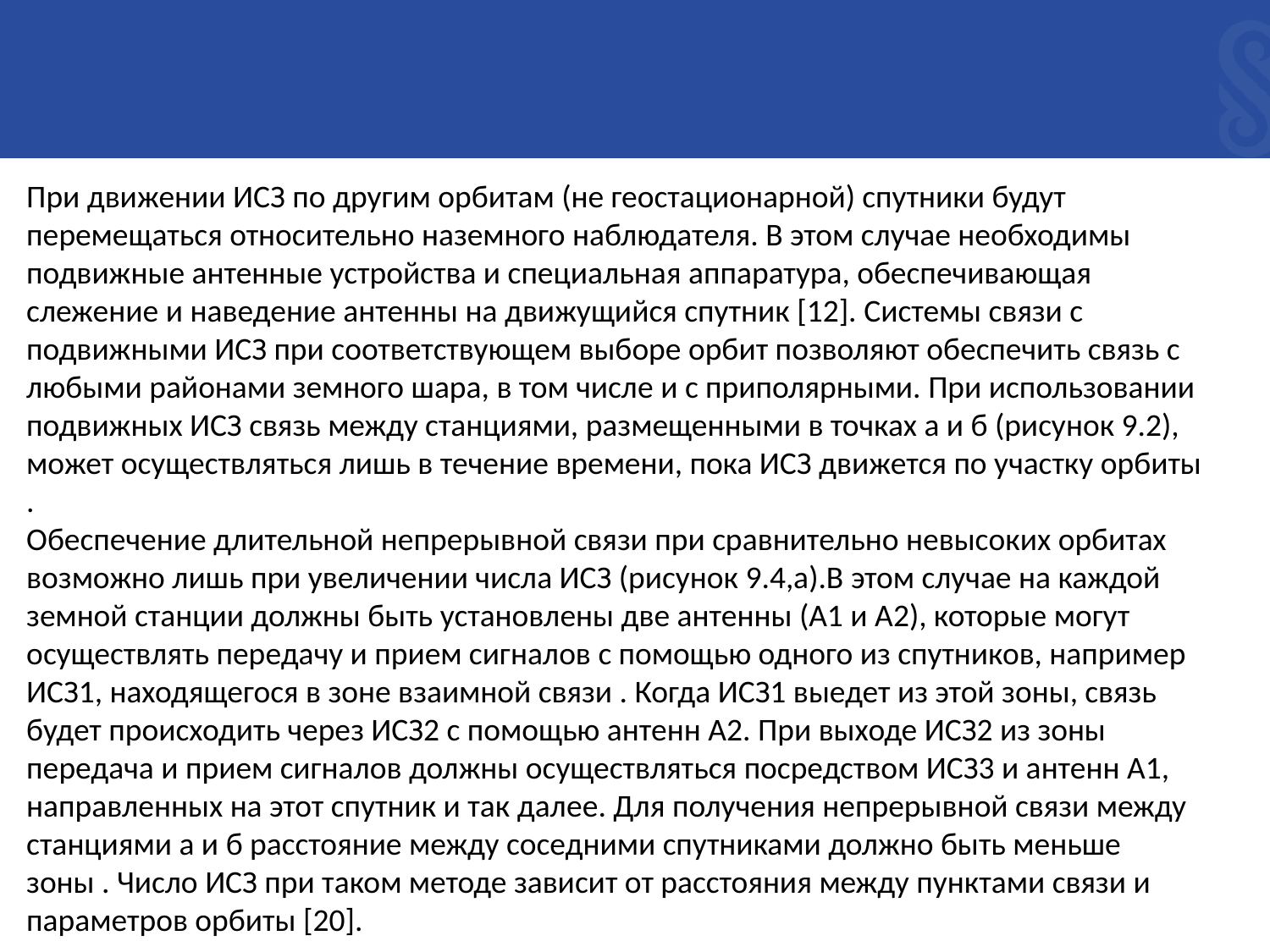

При движении ИСЗ по другим орбитам (не геостационарной) спутники будут перемещаться относительно наземного наблюдателя. В этом случае необходимы подвижные антенные устройства и специальная аппаратура, обеспечивающая слежение и наведение антенны на движущийся спутник [12]. Системы связи с подвижными ИСЗ при соответствующем выборе орбит позволяют обеспечить связь с любыми районами земного шара, в том числе и с приполярными. При использовании подвижных ИСЗ связь между станциями, размещенными в точках а и б (рисунок 9.2), может осуществляться лишь в течение времени, пока ИСЗ движется по участку орбиты .
Обеспечение длительной непрерывной связи при сравнительно невысоких орбитах возможно лишь при увеличении числа ИСЗ (рисунок 9.4,а).В этом случае на каждой земной станции должны быть установлены две антенны (А1 и А2), которые могут осуществлять передачу и прием сигналов с помощью одного из спутников, например ИСЗ1, находящегося в зоне взаимной связи . Когда ИСЗ1 выедет из этой зоны, связь будет происходить через ИСЗ2 с помощью антенн А2. При выходе ИСЗ2 из зоны  передача и прием сигналов должны осуществляться посредством ИСЗ3 и антенн А1, направленных на этот спутник и так далее. Для получения непрерывной связи между станциями а и б расстояние между соседними спутниками должно быть меньше зоны . Число ИСЗ при таком методе зависит от расстояния между пунктами связи и параметров орбиты [20].